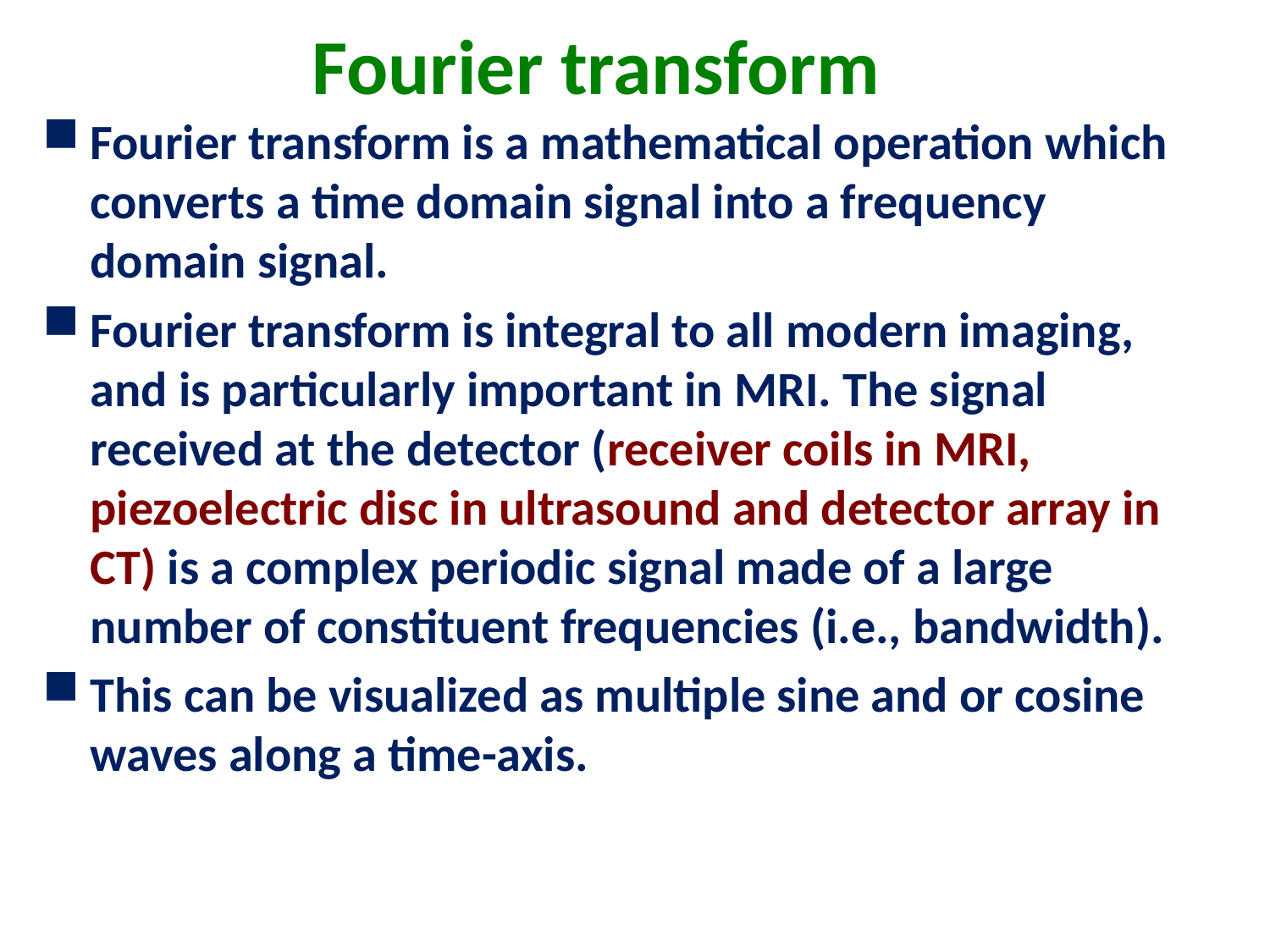

# Fourier transform
Fourier transform is a mathematical operation which converts a time domain signal into a frequency domain signal.
Fourier transform is integral to all modern imaging, and is particularly important in MRI. The signal received at the detector (receiver coils in MRI, piezoelectric disc in ultrasound and detector array in CT) is a complex periodic signal made of a large number of constituent frequencies (i.e., bandwidth).
This can be visualized as multiple sine and or cosine waves along a time-axis.